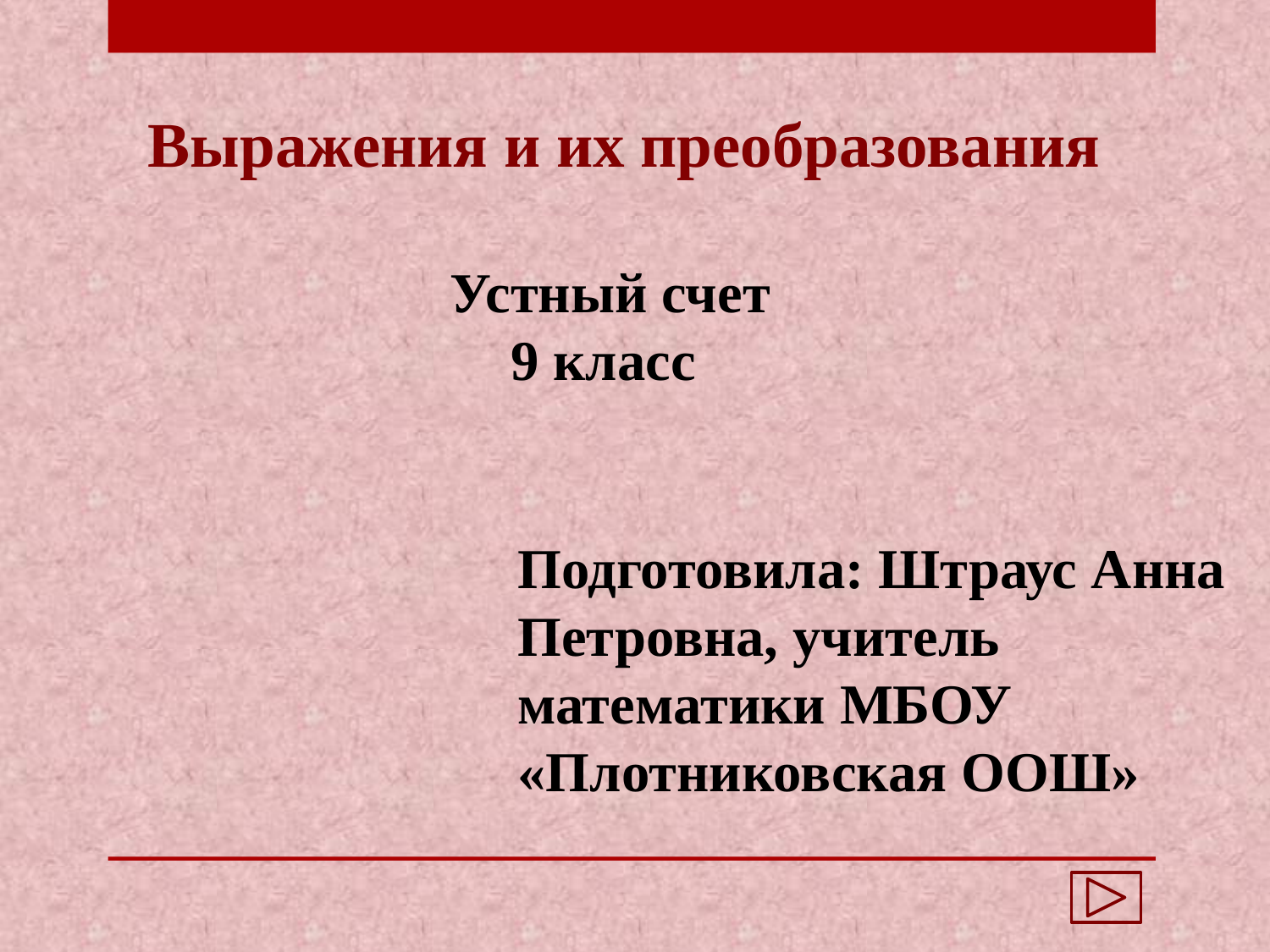

Выражения и их преобразования
Устный счет
9 класс
Подготовила: Штраус Анна Петровна, учитель математики МБОУ «Плотниковская ООШ»